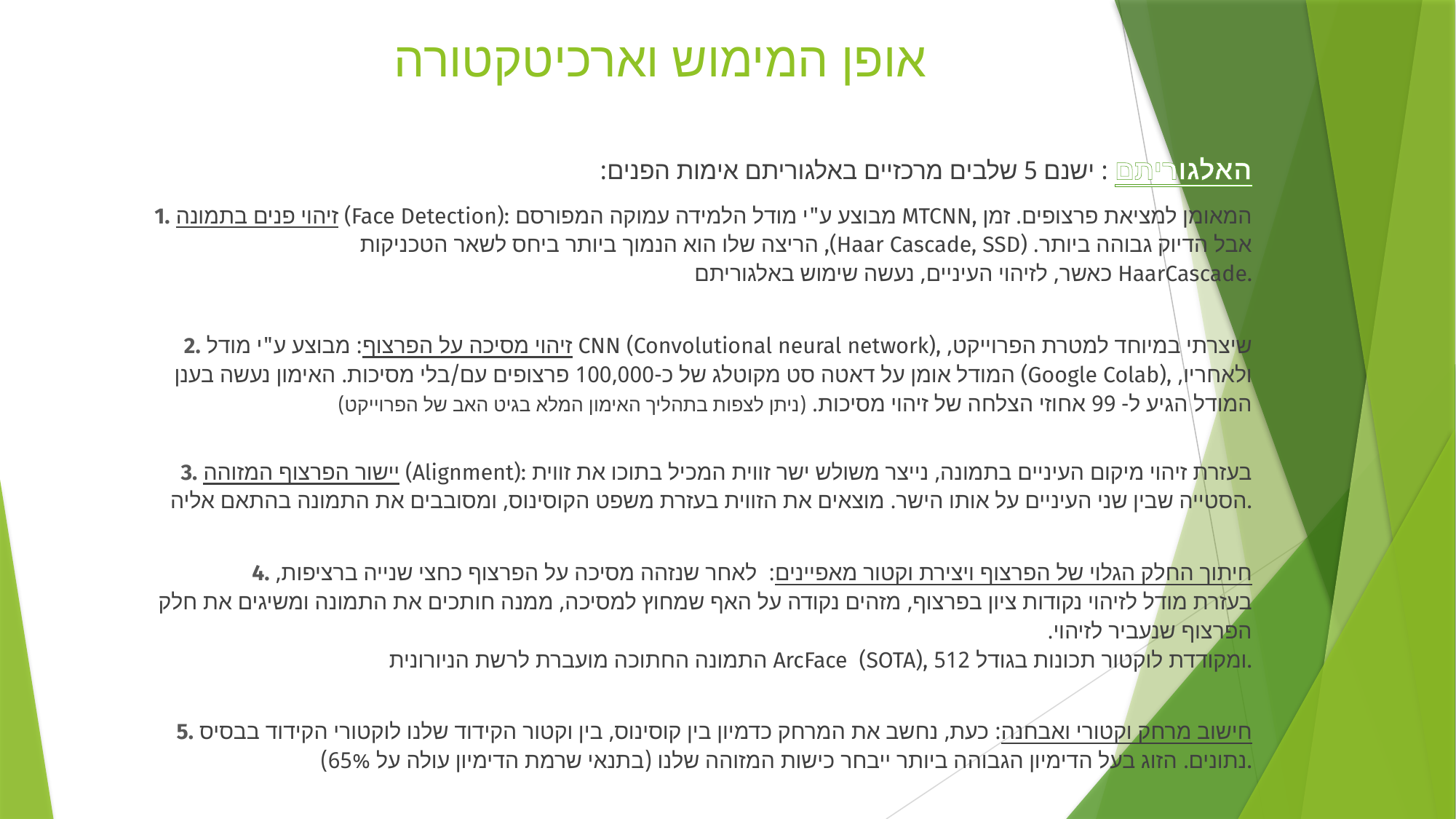

# אופן המימוש וארכיטקטורה
האלגוריתם : ישנם 5 שלבים מרכזיים באלגוריתם אימות הפנים:
1. זיהוי פנים בתמונה (Face Detection): מבוצע ע"י מודל הלמידה עמוקה המפורסם MTCNN, המאומן למציאת פרצופים. זמן הריצה שלו הוא הנמוך ביותר ביחס לשאר הטכניקות ,(Haar Cascade, SSD) אבל הדיוק גבוהה ביותר.
כאשר, לזיהוי העיניים, נעשה שימוש באלגוריתם HaarCascade.
2. זיהוי מסיכה על הפרצוף: מבוצע ע"י מודל CNN (Convolutional neural network), שיצרתי במיוחד למטרת הפרוייקט, המודל אומן על דאטה סט מקוטלג של כ-100,000 פרצופים עם/בלי מסיכות. האימון נעשה בענן (Google Colab), ולאחריו, המודל הגיע ל- 99 אחוזי הצלחה של זיהוי מסיכות. (ניתן לצפות בתהליך האימון המלא בגיט האב של הפרוייקט)
3. יישור הפרצוף המזוהה (Alignment): בעזרת זיהוי מיקום העיניים בתמונה, נייצר משולש ישר זווית המכיל בתוכו את זווית הסטייה שבין שני העיניים על אותו הישר. מוצאים את הזווית בעזרת משפט הקוסינוס, ומסובבים את התמונה בהתאם אליה.
4. חיתוך החלק הגלוי של הפרצוף ויצירת וקטור מאפיינים:  לאחר שנזהה מסיכה על הפרצוף כחצי שנייה ברציפות,
בעזרת מודל לזיהוי נקודות ציון בפרצוף, מזהים נקודה על האף שמחוץ למסיכה, ממנה חותכים את התמונה ומשיגים את חלק הפרצוף שנעביר לזיהוי.
התמונה החתוכה מועברת לרשת הניורונית ArcFace  (SOTA), ומקודדת לוקטור תכונות בגודל 512.
5. חישוב מרחק וקטורי ואבחנה: כעת, נחשב את המרחק כדמיון בין קוסינוס, בין וקטור הקידוד שלנו לוקטורי הקידוד בבסיס נתונים. הזוג בעל הדימיון הגבוהה ביותר ייבחר כישות המזוהה שלנו (בתנאי שרמת הדימיון עולה על 65%).